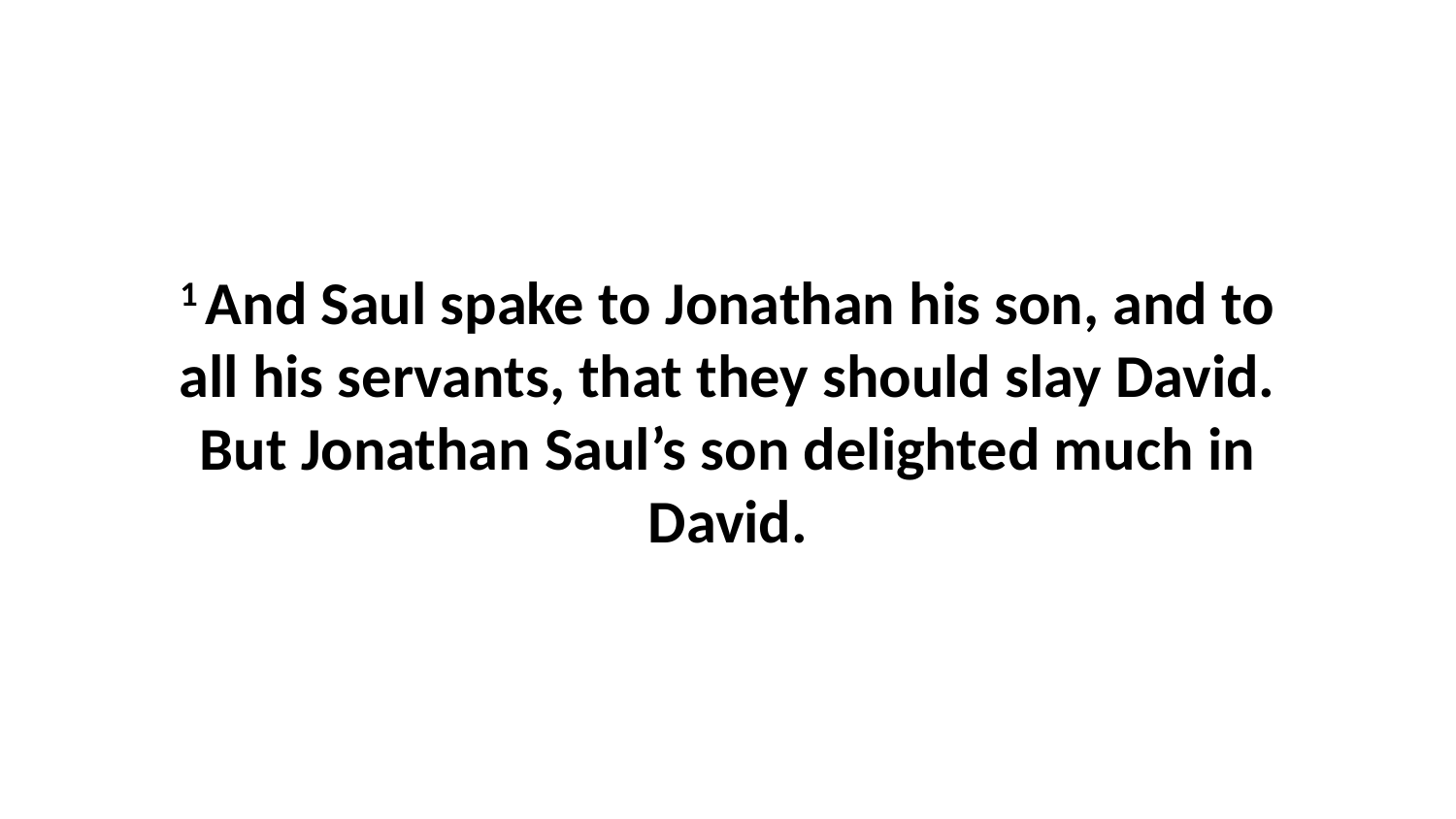

1 And Saul spake to Jonathan his son, and to all his servants, that they should slay David. But Jonathan Saul’s son delighted much in David.